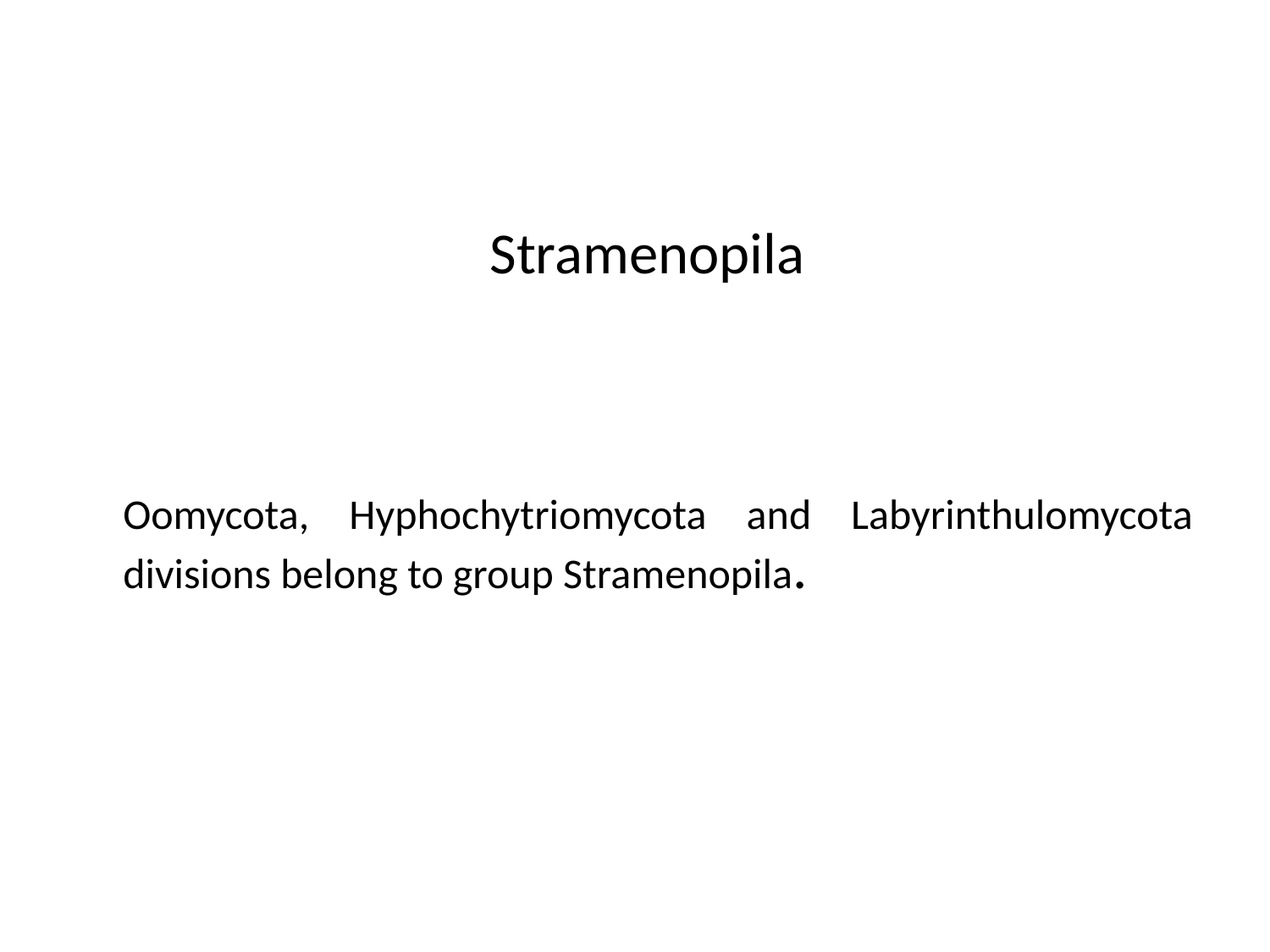

# Stramenopila
Oomycota, Hyphochytriomycota and Labyrinthulomycota divisions belong to group Stramenopila.